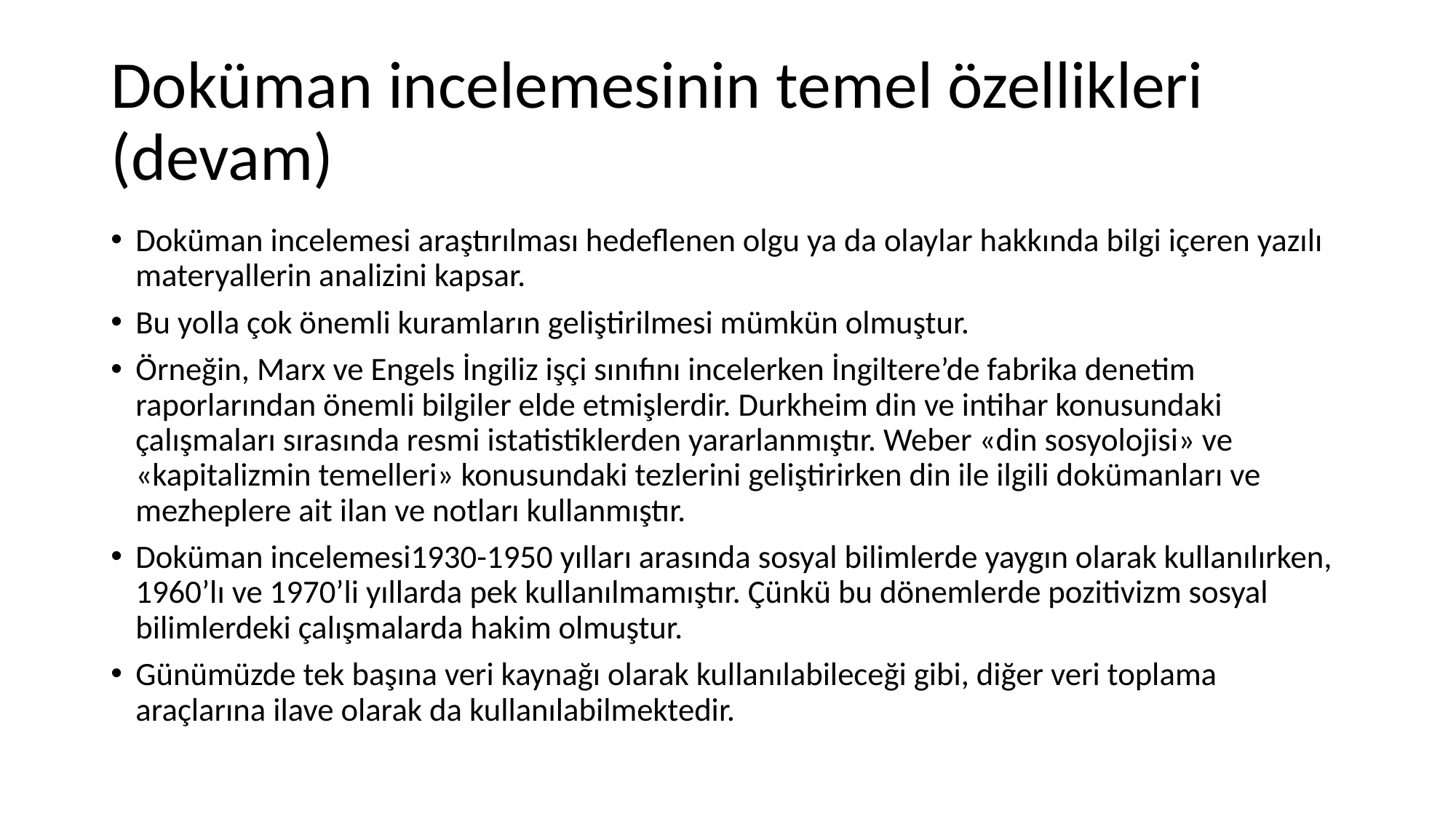

# Doküman incelemesinin temel özellikleri (devam)
Doküman incelemesi araştırılması hedeflenen olgu ya da olaylar hakkında bilgi içeren yazılı materyallerin analizini kapsar.
Bu yolla çok önemli kuramların geliştirilmesi mümkün olmuştur.
Örneğin, Marx ve Engels İngiliz işçi sınıfını incelerken İngiltere’de fabrika denetim raporlarından önemli bilgiler elde etmişlerdir. Durkheim din ve intihar konusundaki çalışmaları sırasında resmi istatistiklerden yararlanmıştır. Weber «din sosyolojisi» ve «kapitalizmin temelleri» konusundaki tezlerini geliştirirken din ile ilgili dokümanları ve mezheplere ait ilan ve notları kullanmıştır.
Doküman incelemesi1930-1950 yılları arasında sosyal bilimlerde yaygın olarak kullanılırken, 1960’lı ve 1970’li yıllarda pek kullanılmamıştır. Çünkü bu dönemlerde pozitivizm sosyal bilimlerdeki çalışmalarda hakim olmuştur.
Günümüzde tek başına veri kaynağı olarak kullanılabileceği gibi, diğer veri toplama araçlarına ilave olarak da kullanılabilmektedir.